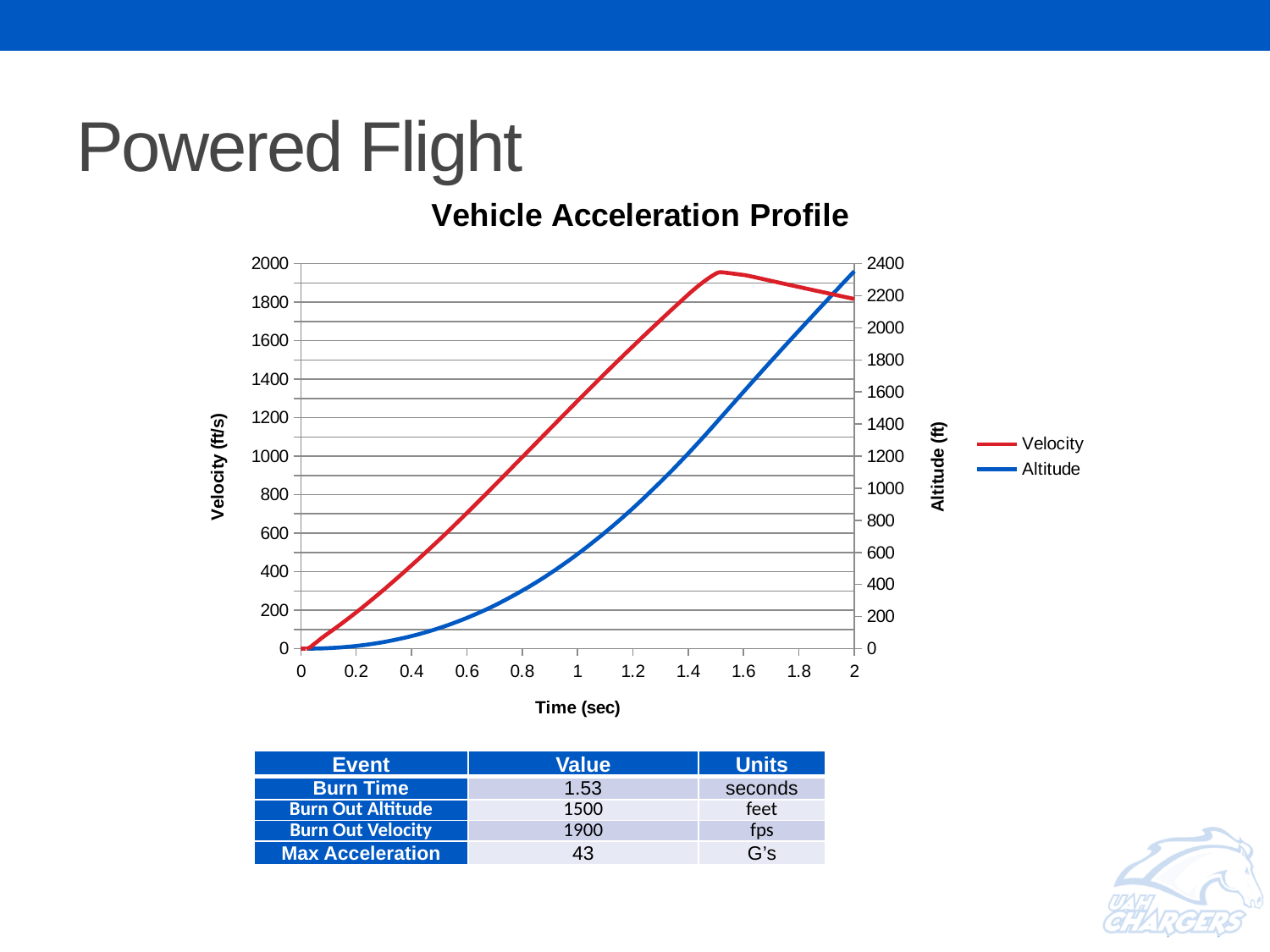

# Powered Flight

### Chart: Vehicle Acceleration Profile

| Category |  |  |
|---|---|---|
| Event | Value | Units |
| --- | --- | --- |
| Burn Time | 1.53 | seconds |
| Burn Out Altitude | 1500 | feet |
| Burn Out Velocity | 1900 | fps |
| Max Acceleration | 43 | G’s |